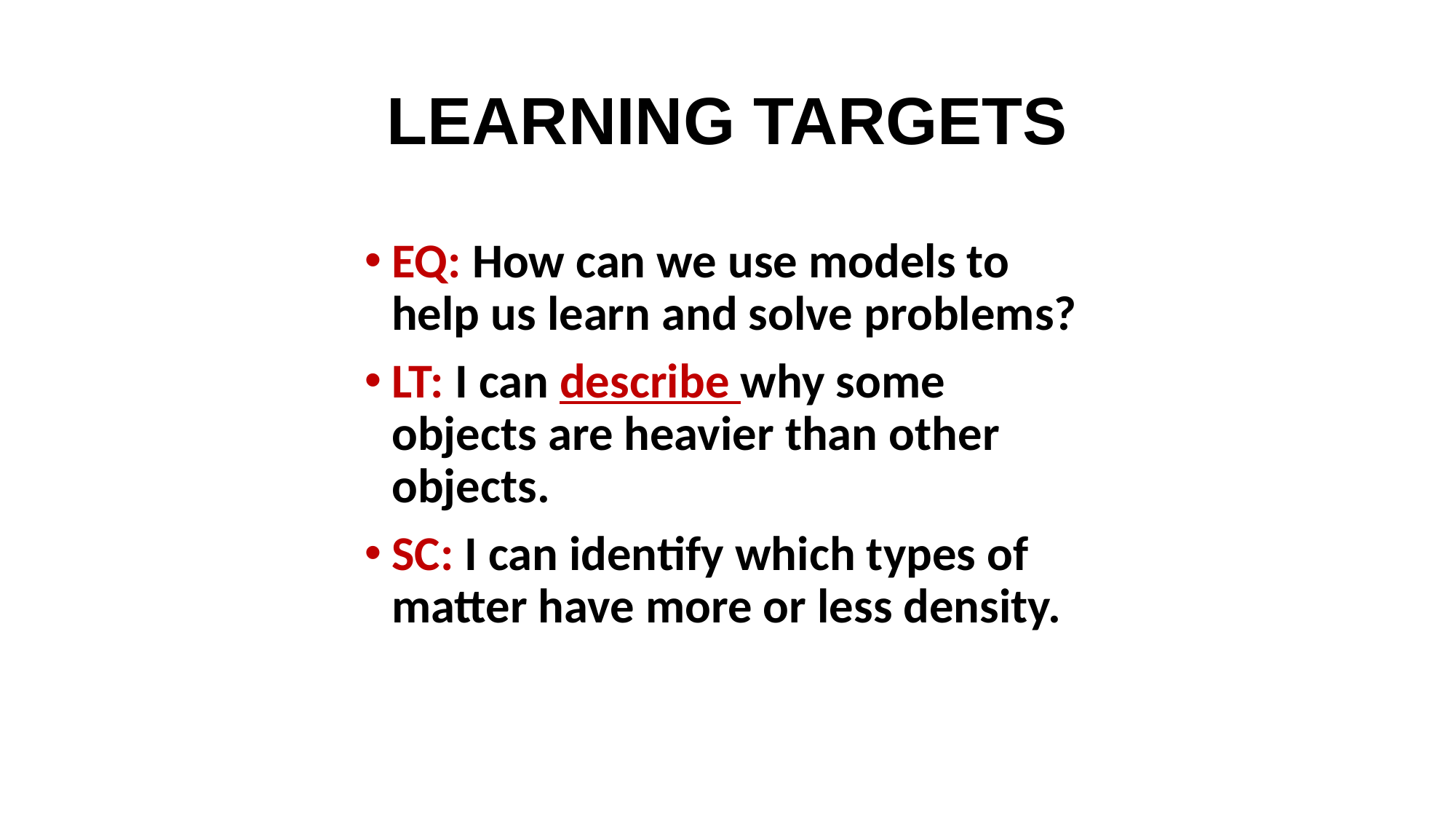

# LEARNING TARGETS
EQ: How can we use models to help us learn and solve problems?
LT: I can describe why some objects are heavier than other objects.
SC: I can identify which types of matter have more or less density.